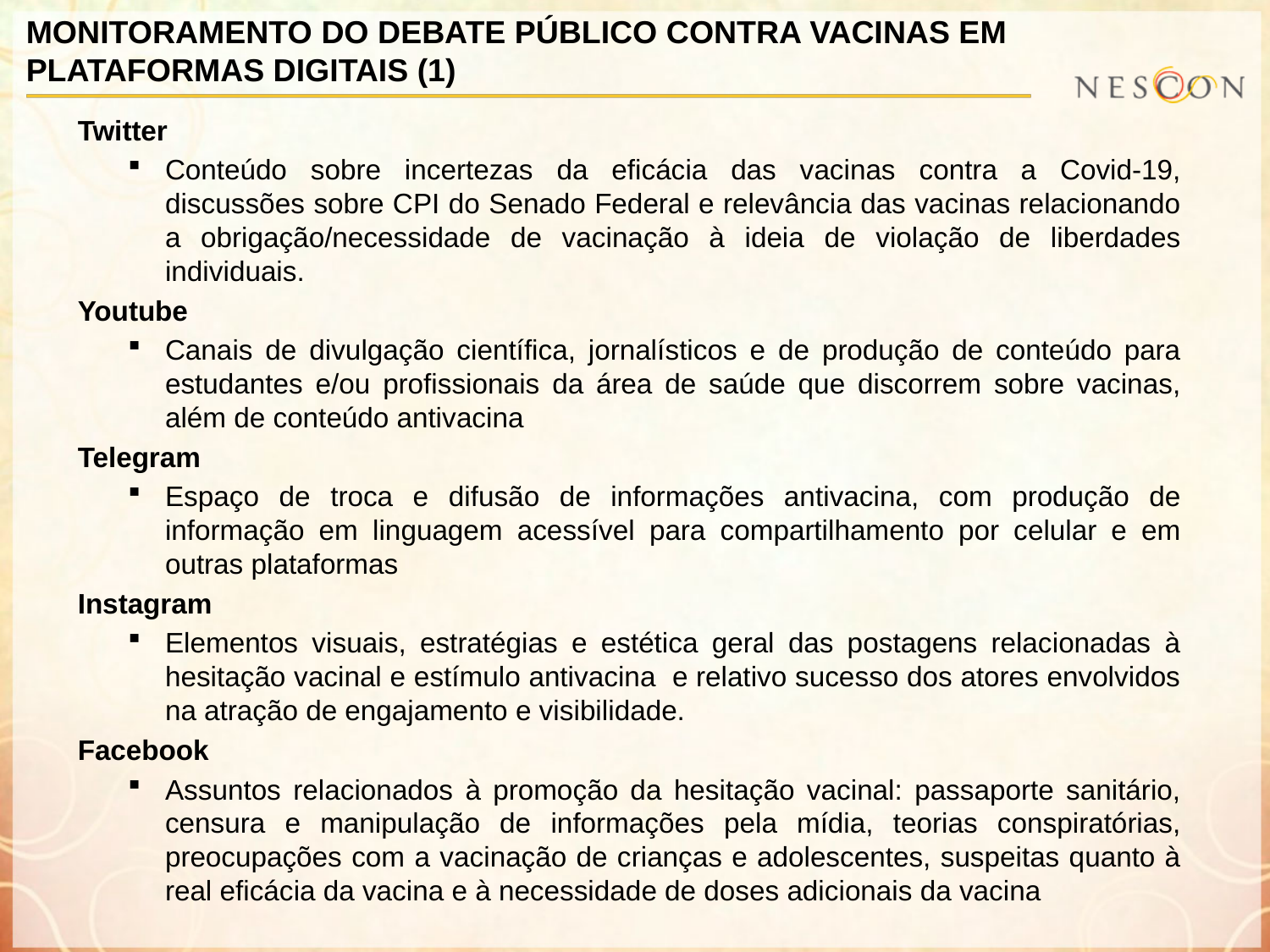

# MONITORAMENTO DO DEBATE PÚBLICO CONTRA VACINAS EM PLATAFORMAS DIGITAIS (1)
Twitter
Conteúdo sobre incertezas da eficácia das vacinas contra a Covid-19, discussões sobre CPI do Senado Federal e relevância das vacinas relacionando a obrigação/necessidade de vacinação à ideia de violação de liberdades individuais.
Youtube
Canais de divulgação científica, jornalísticos e de produção de conteúdo para estudantes e/ou profissionais da área de saúde que discorrem sobre vacinas, além de conteúdo antivacina
Telegram
Espaço de troca e difusão de informações antivacina, com produção de informação em linguagem acessível para compartilhamento por celular e em outras plataformas
Instagram
Elementos visuais, estratégias e estética geral das postagens relacionadas à hesitação vacinal e estímulo antivacina  e relativo sucesso dos atores envolvidos na atração de engajamento e visibilidade.
Facebook
Assuntos relacionados à promoção da hesitação vacinal: passaporte sanitário, censura e manipulação de informações pela mídia, teorias conspiratórias, preocupações com a vacinação de crianças e adolescentes, suspeitas quanto à real eficácia da vacina e à necessidade de doses adicionais da vacina